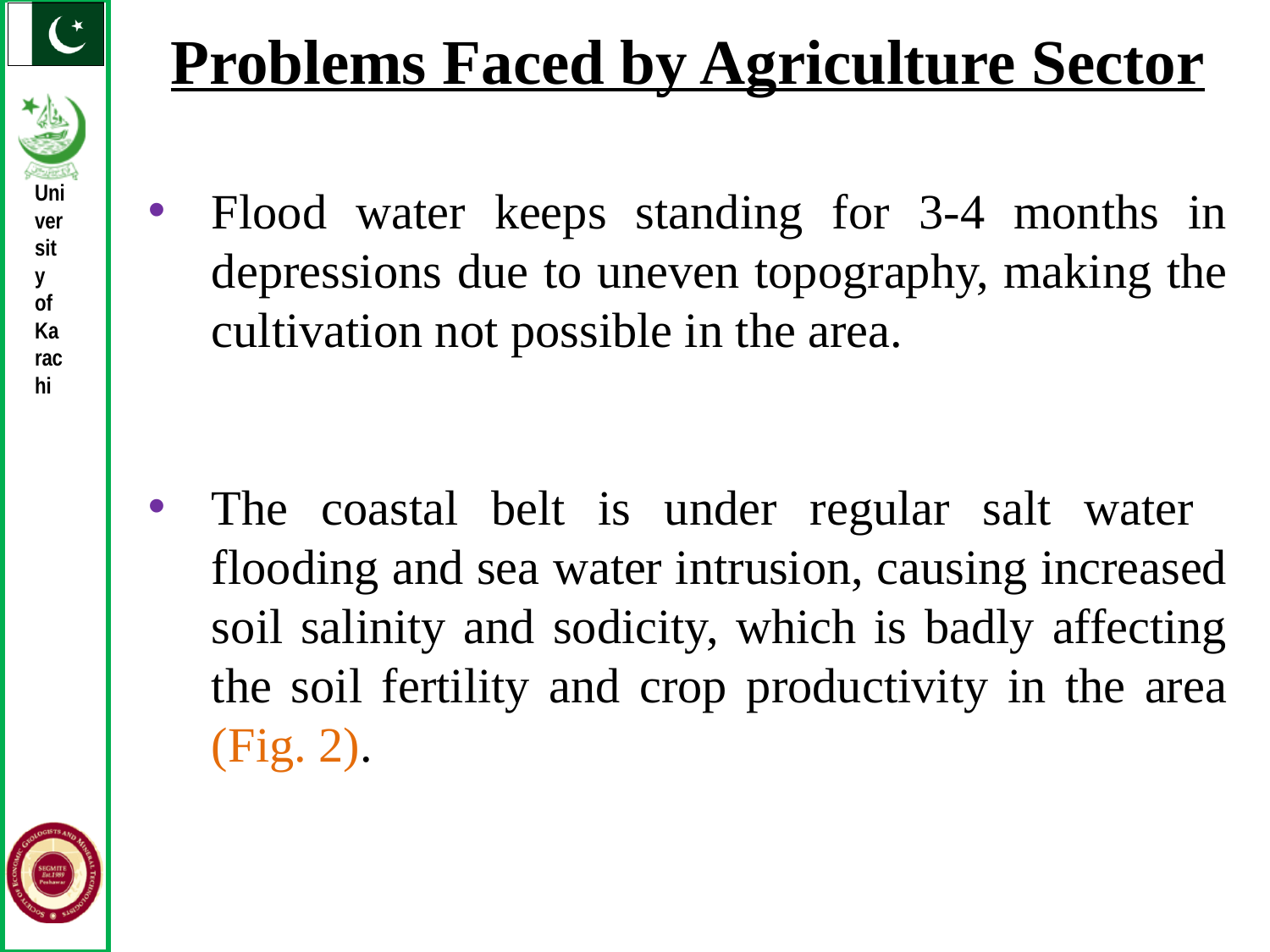

Problems Faced by Agriculture Sector
Flood water keeps standing for 3-4 months in depressions due to uneven topography, making the cultivation not possible in the area.

The coastal belt is under regular salt water  flooding and sea water intrusion, causing increased soil salinity and sodicity, which is badly affecting the soil fertility and crop productivity in the area (Fig. 2).